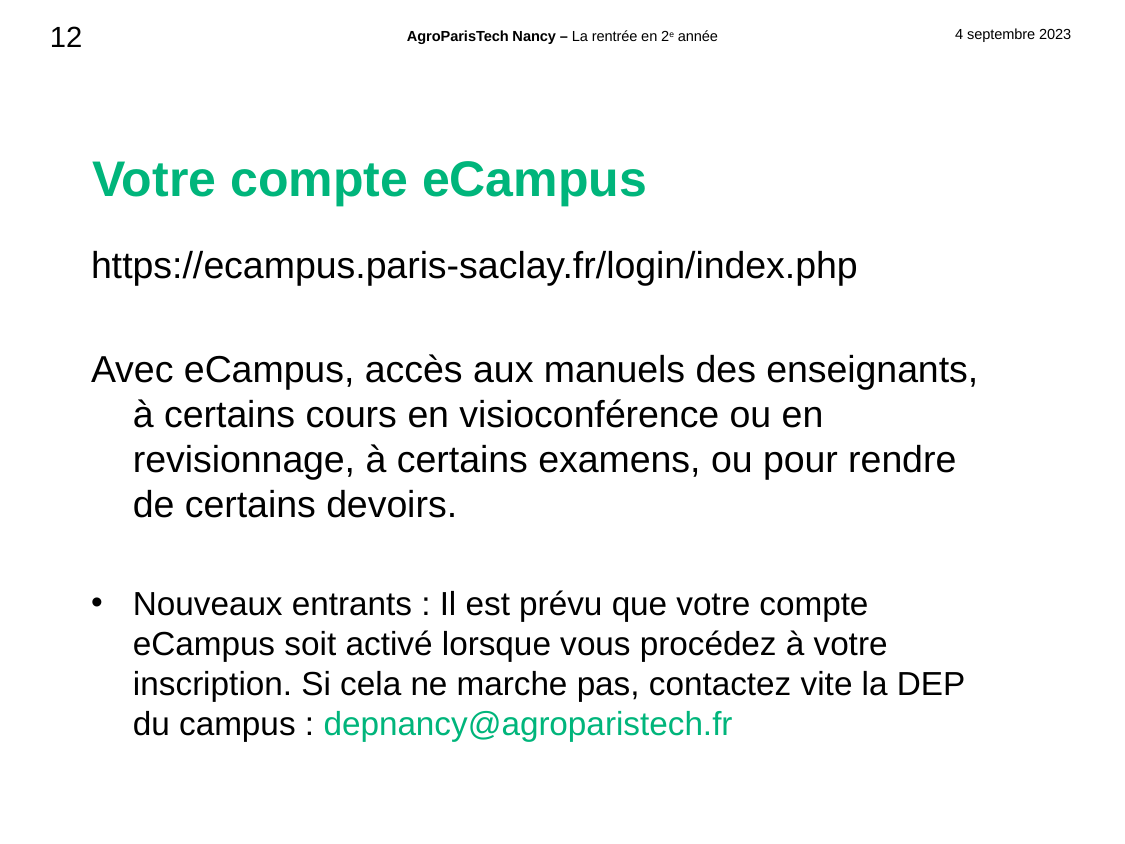

Votre compte eCampus
https://ecampus.paris-saclay.fr/login/index.php

Avec eCampus, accès aux manuels des enseignants, à certains cours en visioconférence ou en revisionnage, à certains examens, ou pour rendre de certains devoirs.

Nouveaux entrants : Il est prévu que votre compte eCampus soit activé lorsque vous procédez à votre inscription. Si cela ne marche pas, contactez vite la DEP du campus : depnancy@agroparistech.fr